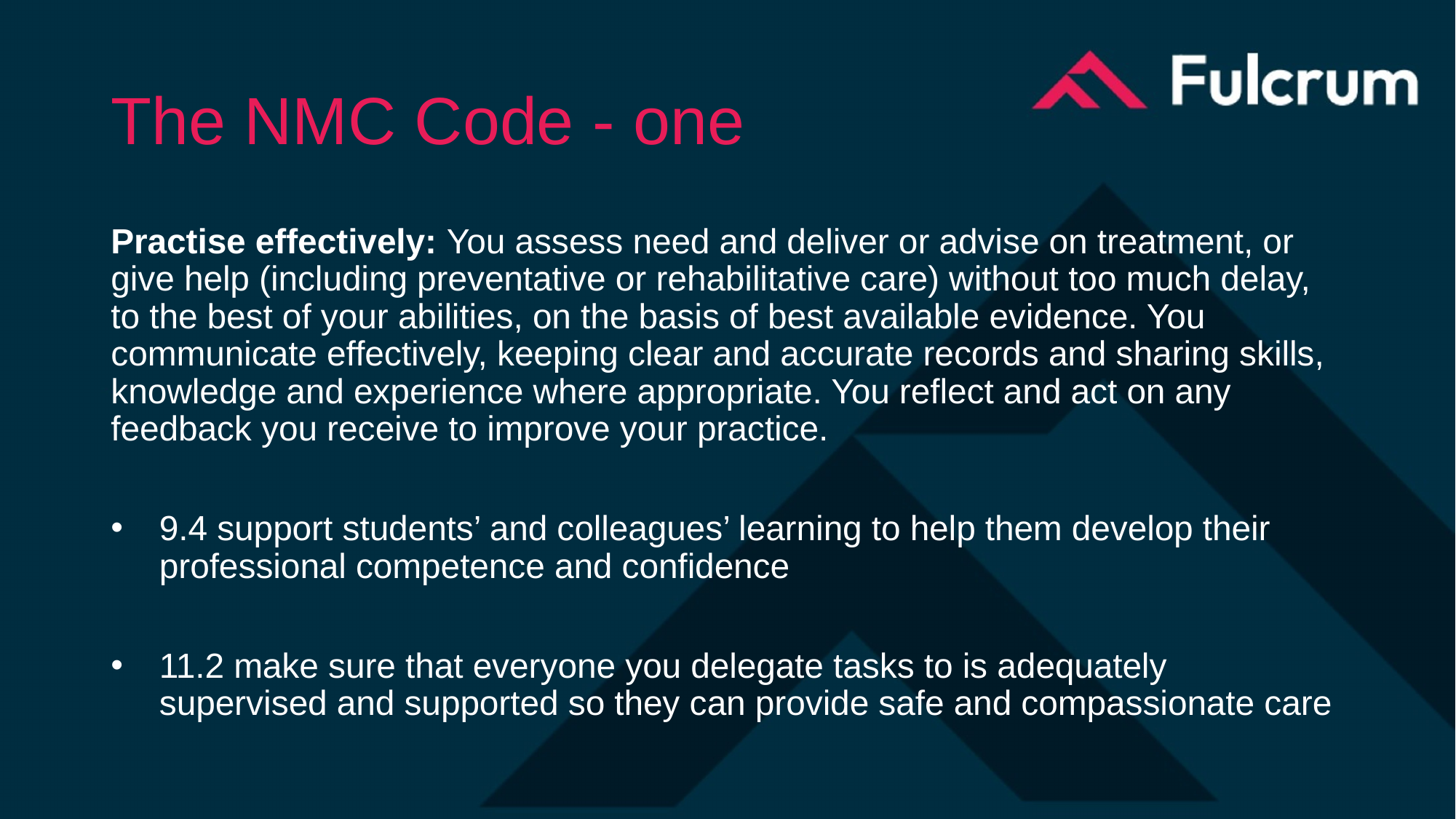

# The NMC Code - one
Practise effectively: You assess need and deliver or advise on treatment, or give help (including preventative or rehabilitative care) without too much delay, to the best of your abilities, on the basis of best available evidence. You communicate effectively, keeping clear and accurate records and sharing skills, knowledge and experience where appropriate. You reflect and act on any feedback you receive to improve your practice.

9.4 support students’ and colleagues’ learning to help them develop their professional competence and confidence

11.2 make sure that everyone you delegate tasks to is adequately supervised and supported so they can provide safe and compassionate care